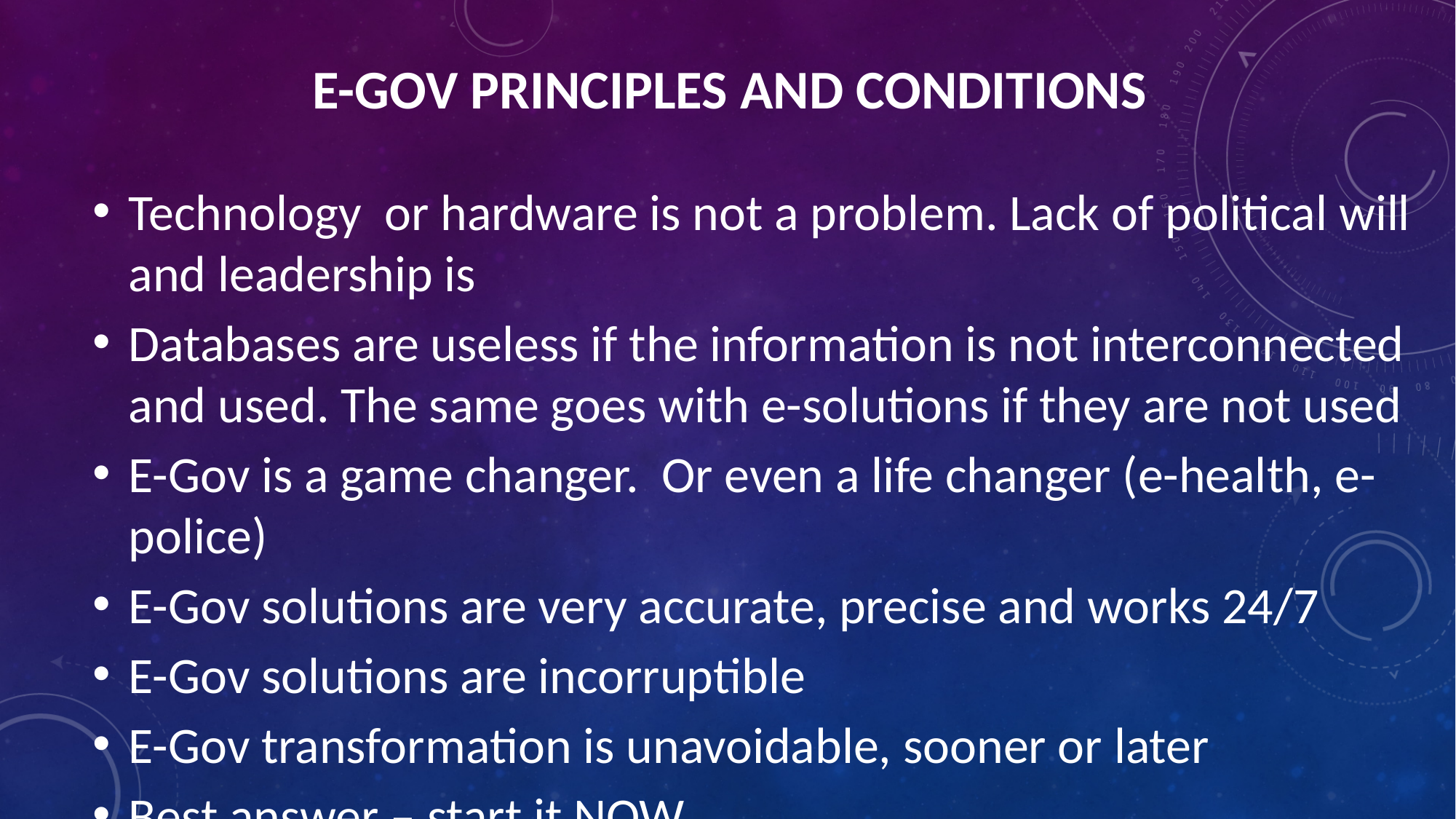

# E-Gov principles and conditions
Technology  or hardware is not a problem. Lack of political will and leadership is
Databases are useless if the information is not interconnected and used. The same goes with e-solutions if they are not used
E-Gov is a game changer.  Or even a life changer (e-health, e-police)
E-Gov solutions are very accurate, precise and works 24/7
E-Gov solutions are incorruptible
E-Gov transformation is unavoidable, sooner or later
Best answer – start it NOW